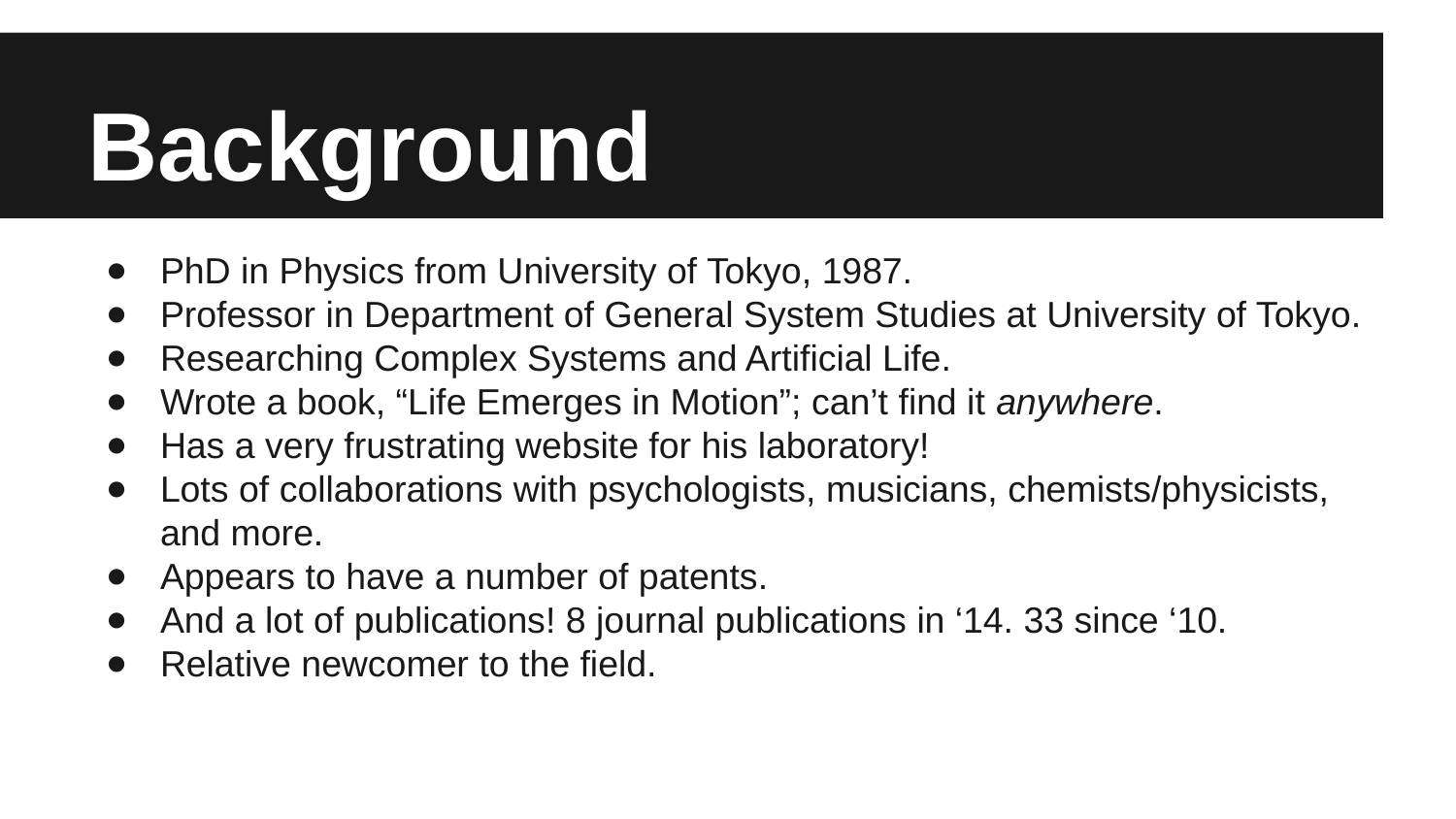

# Background
PhD in Physics from University of Tokyo, 1987.
Professor in Department of General System Studies at University of Tokyo.
Researching Complex Systems and Artificial Life.
Wrote a book, “Life Emerges in Motion”; can’t find it anywhere.
Has a very frustrating website for his laboratory!
Lots of collaborations with psychologists, musicians, chemists/physicists, and more.
Appears to have a number of patents.
And a lot of publications! 8 journal publications in ‘14. 33 since ‘10.
Relative newcomer to the field.